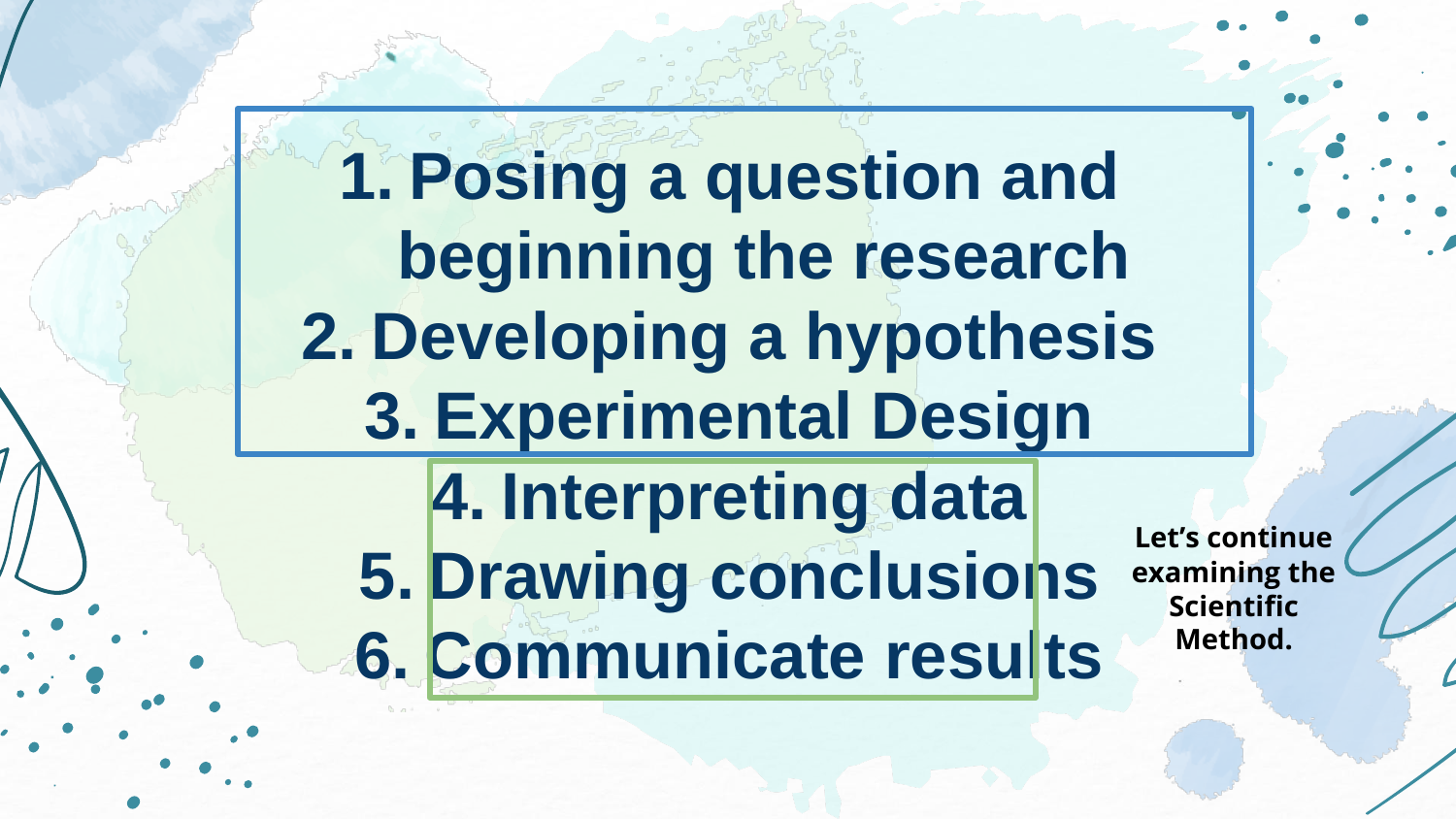

# Posing a question and beginning the research
Developing a hypothesis
Experimental Design
Interpreting data
Drawing conclusions
Communicate results

Let’s continue examining the Scientific Method.